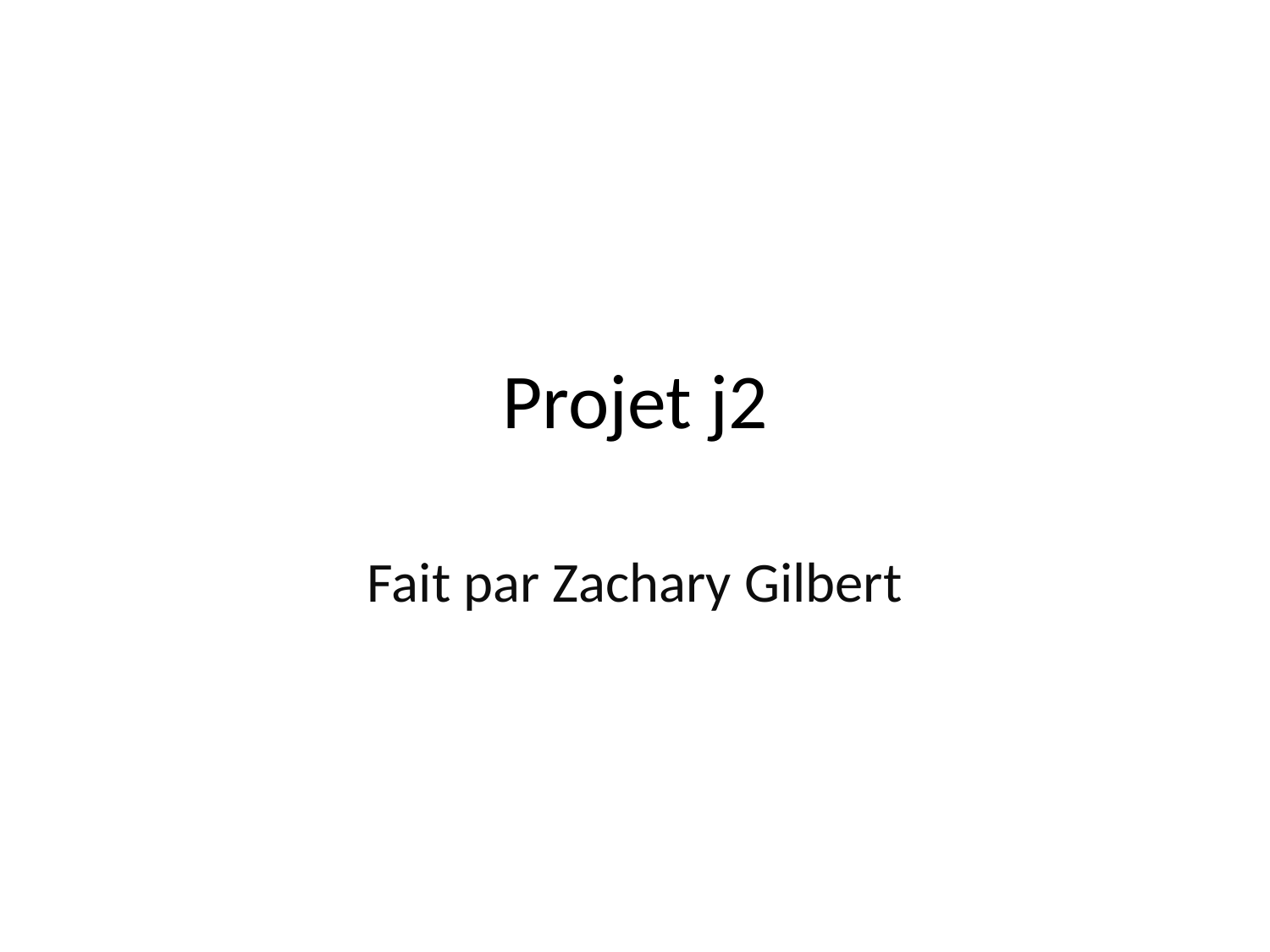

# Projet j2
Fait par Zachary Gilbert